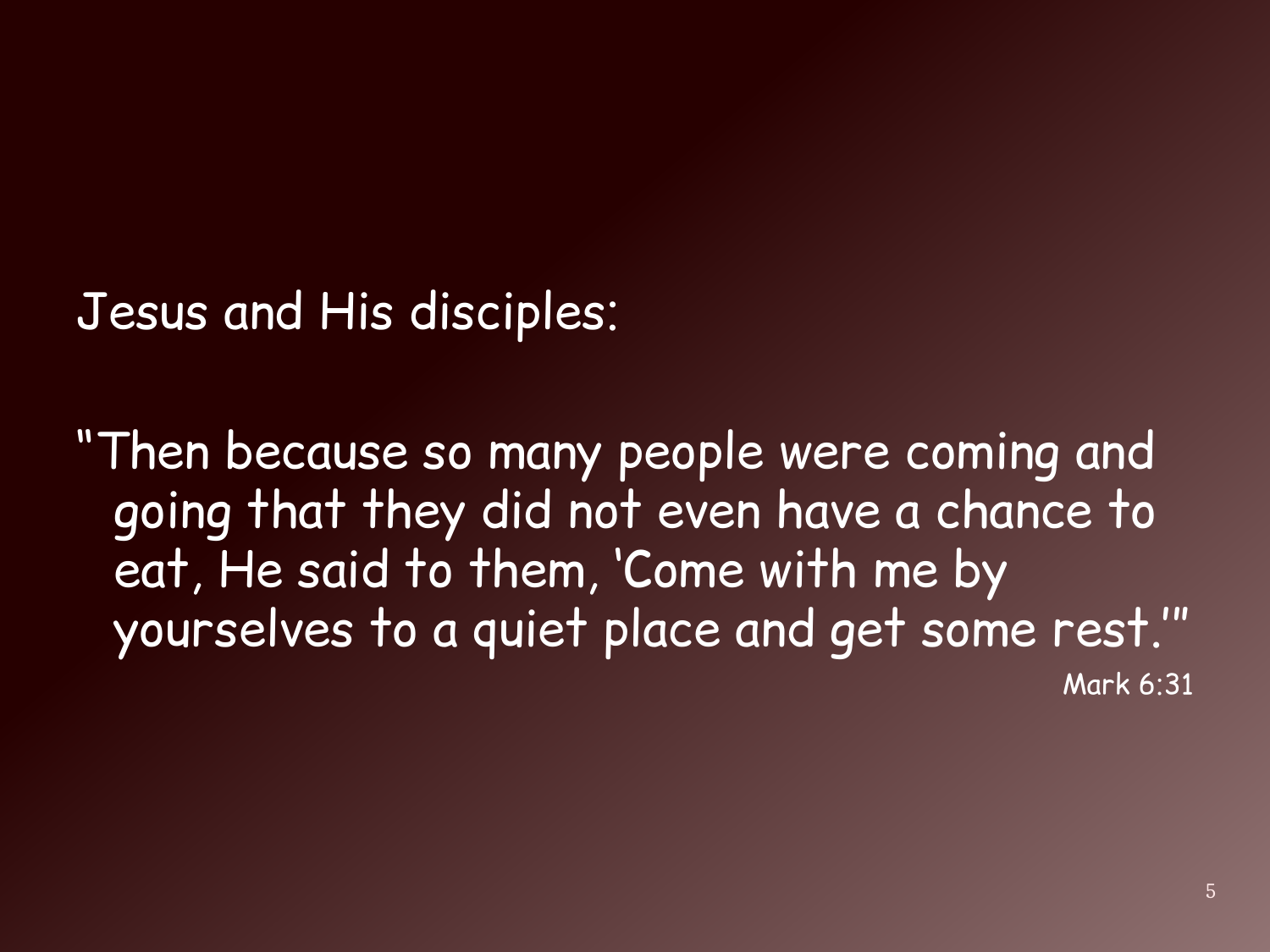

#

Jesus and His disciples:

“Then because so many people were coming and going that they did not even have a chance to eat, He said to them, ‘Come with me by yourselves to a quiet place and get some rest.’”
Mark 6:31

5